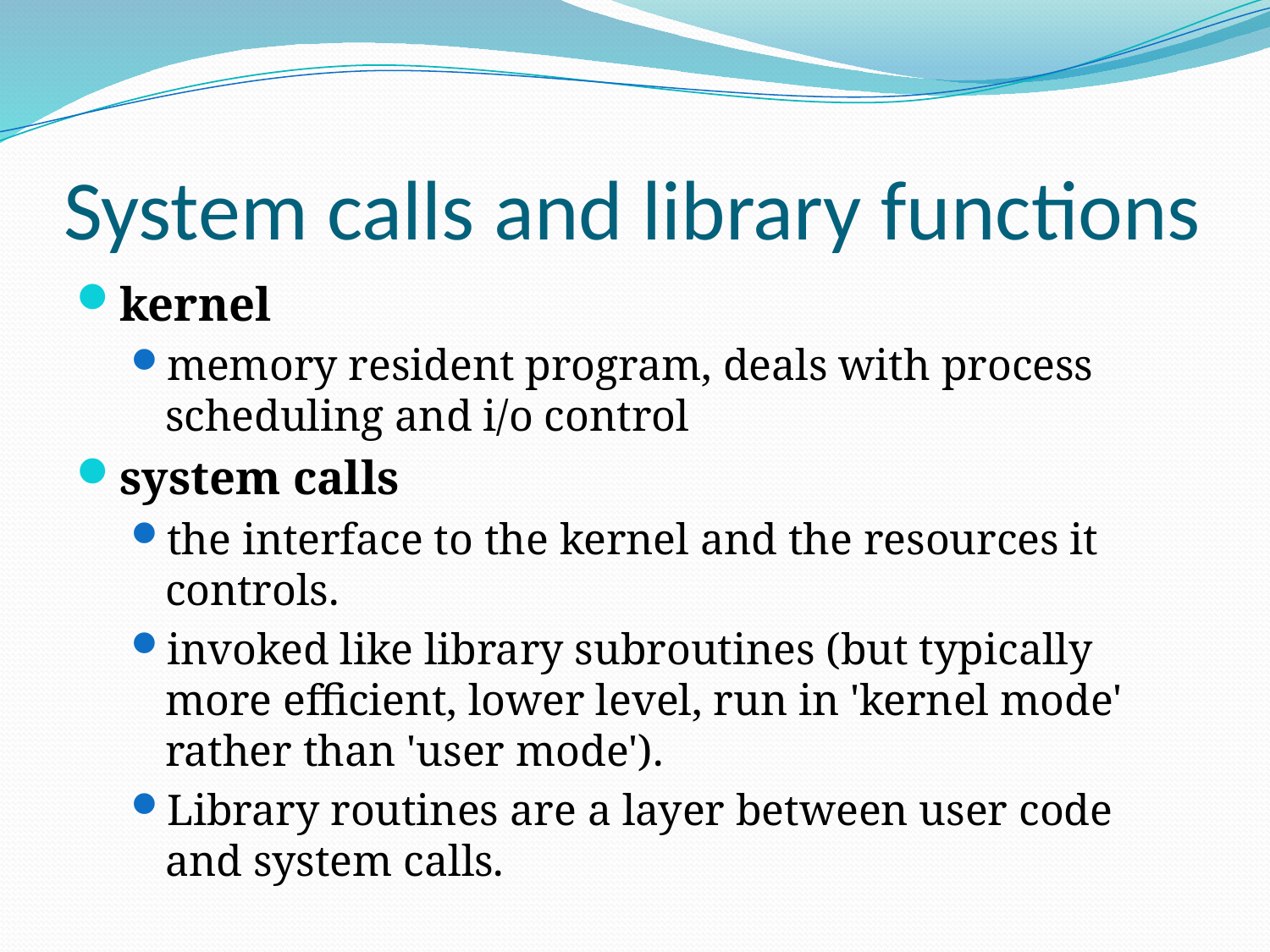

# System calls and library functions
kernel
memory resident program, deals with process scheduling and i/o control
system calls
the interface to the kernel and the resources it controls.
invoked like library subroutines (but typically more efficient, lower level, run in 'kernel mode' rather than 'user mode').
Library routines are a layer between user code and system calls.